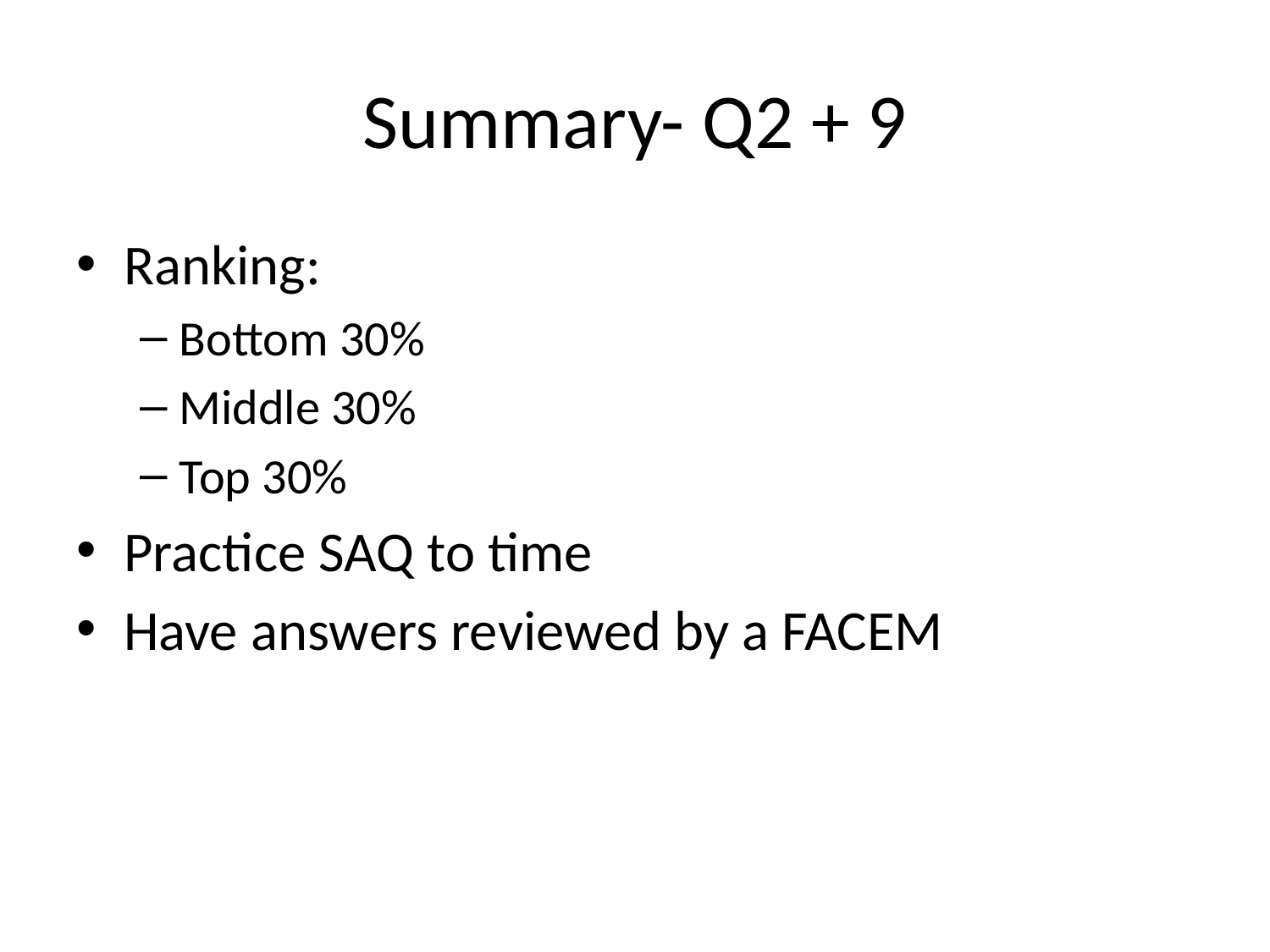

# Summary- Q2 + 9
Ranking:
Bottom 30%
Middle 30%
Top 30%
Practice SAQ to time
Have answers reviewed by a FACEM